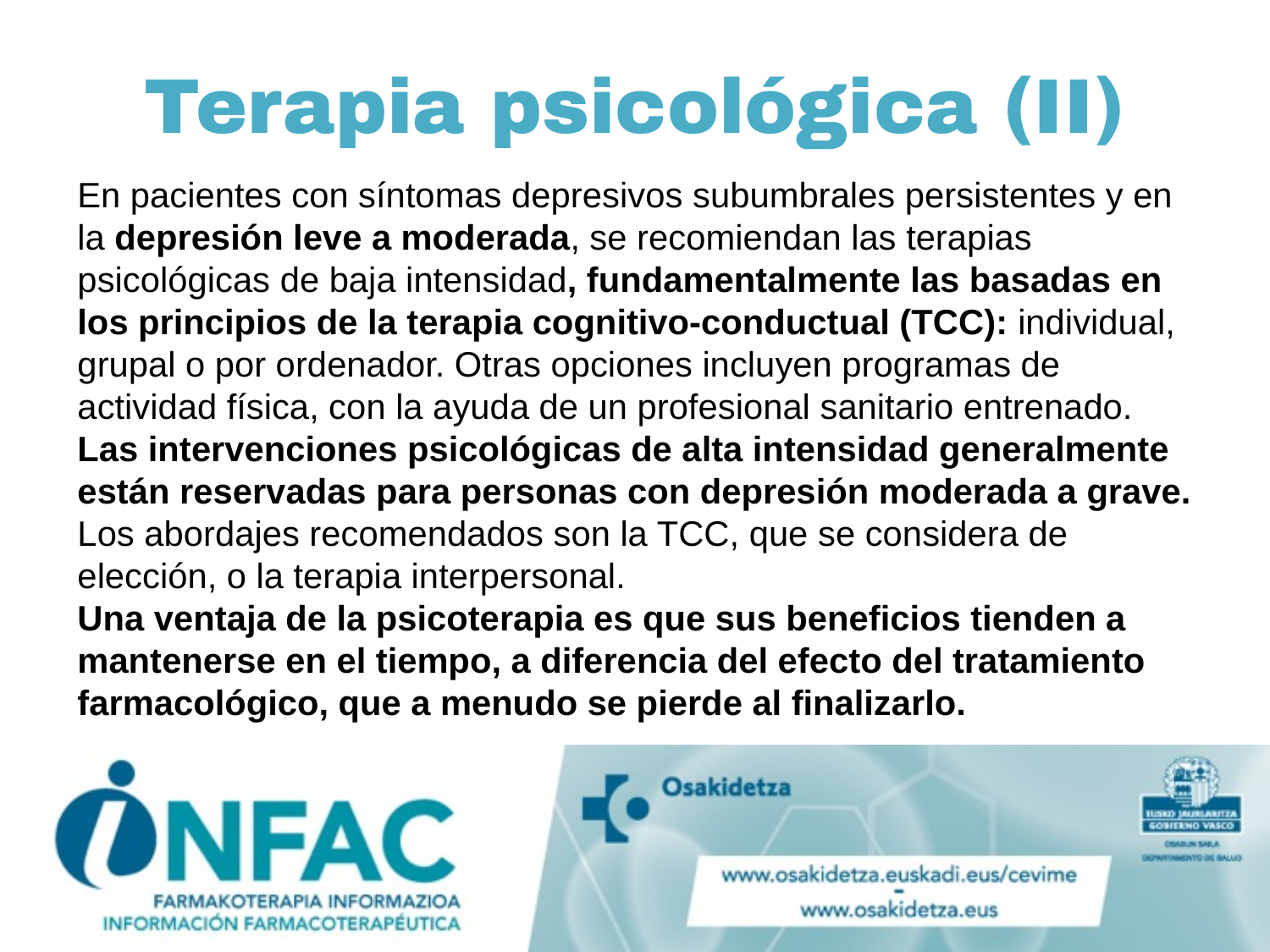

# Terapia psicológica (II)
En pacientes con síntomas depresivos subumbrales persistentes y en la depresión leve a moderada, se recomiendan las terapias psicológicas de baja intensidad, fundamentalmente las basadas en los principios de la terapia cognitivo-conductual (TCC): individual, grupal o por ordenador. Otras opciones incluyen programas de actividad física, con la ayuda de un profesional sanitario entrenado.
Las intervenciones psicológicas de alta intensidad generalmente están reservadas para personas con depresión moderada a grave. Los abordajes recomendados son la TCC, que se considera de elección, o la terapia interpersonal.
Una ventaja de la psicoterapia es que sus beneficios tienden a mantenerse en el tiempo, a diferencia del efecto del tratamiento farmacológico, que a menudo se pierde al finalizarlo.